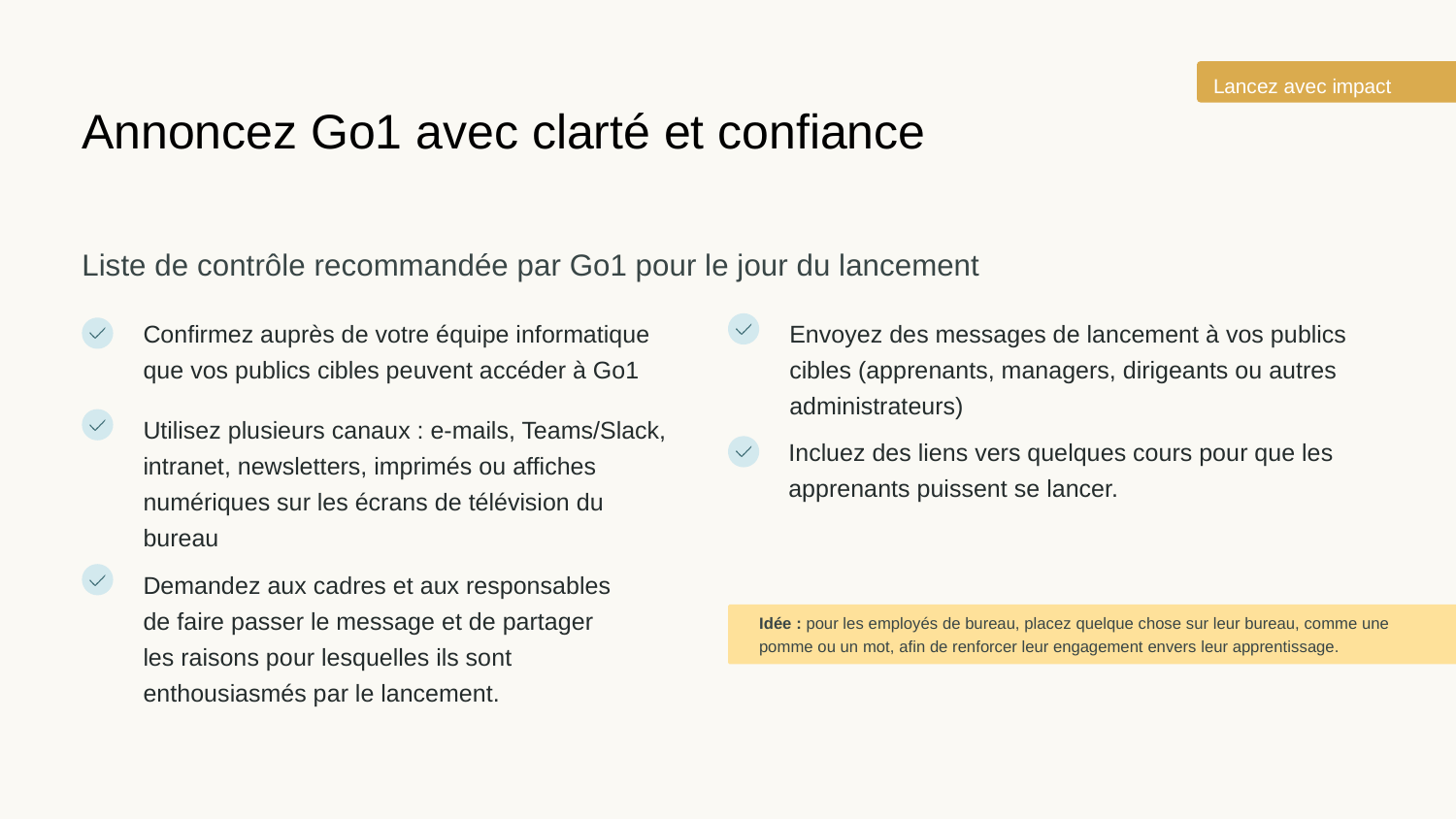

Lancez avec impact
Annoncez Go1 avec clarté et confiance
Liste de contrôle recommandée par Go1 pour le jour du lancement

Envoyez des messages de lancement à vos publics cibles (apprenants, managers, dirigeants ou autres administrateurs)
Confirmez auprès de votre équipe informatique que vos publics cibles peuvent accéder à Go1

Utilisez plusieurs canaux : e-mails, Teams/Slack, intranet, newsletters, imprimés ou affiches numériques sur les écrans de télévision du bureau

Incluez des liens vers quelques cours pour que les apprenants puissent se lancer.

Demandez aux cadres et aux responsables de faire passer le message et de partager les raisons pour lesquelles ils sont enthousiasmés par le lancement.

Idée : pour les employés de bureau, placez quelque chose sur leur bureau, comme une pomme ou un mot, afin de renforcer leur engagement envers leur apprentissage.